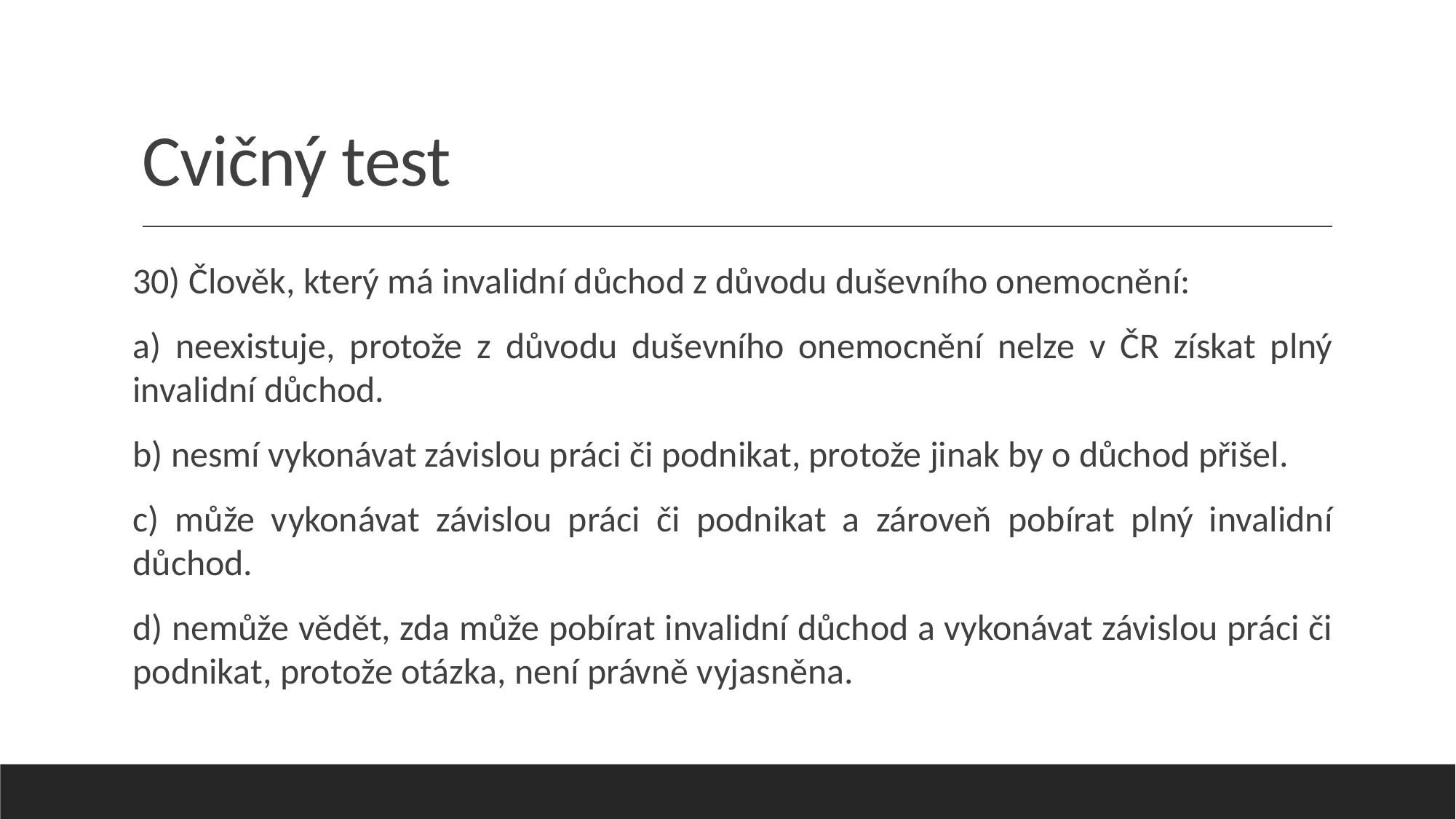

# Cvičný test
30) Člověk, který má invalidní důchod z důvodu duševního onemocnění:
a) neexistuje, protože z důvodu duševního onemocnění nelze v ČR získat plný invalidní důchod.
b) nesmí vykonávat závislou práci či podnikat, protože jinak by o důchod přišel.
c) může vykonávat závislou práci či podnikat a zároveň pobírat plný invalidní důchod.
d) nemůže vědět, zda může pobírat invalidní důchod a vykonávat závislou práci či podnikat, protože otázka, není právně vyjasněna.